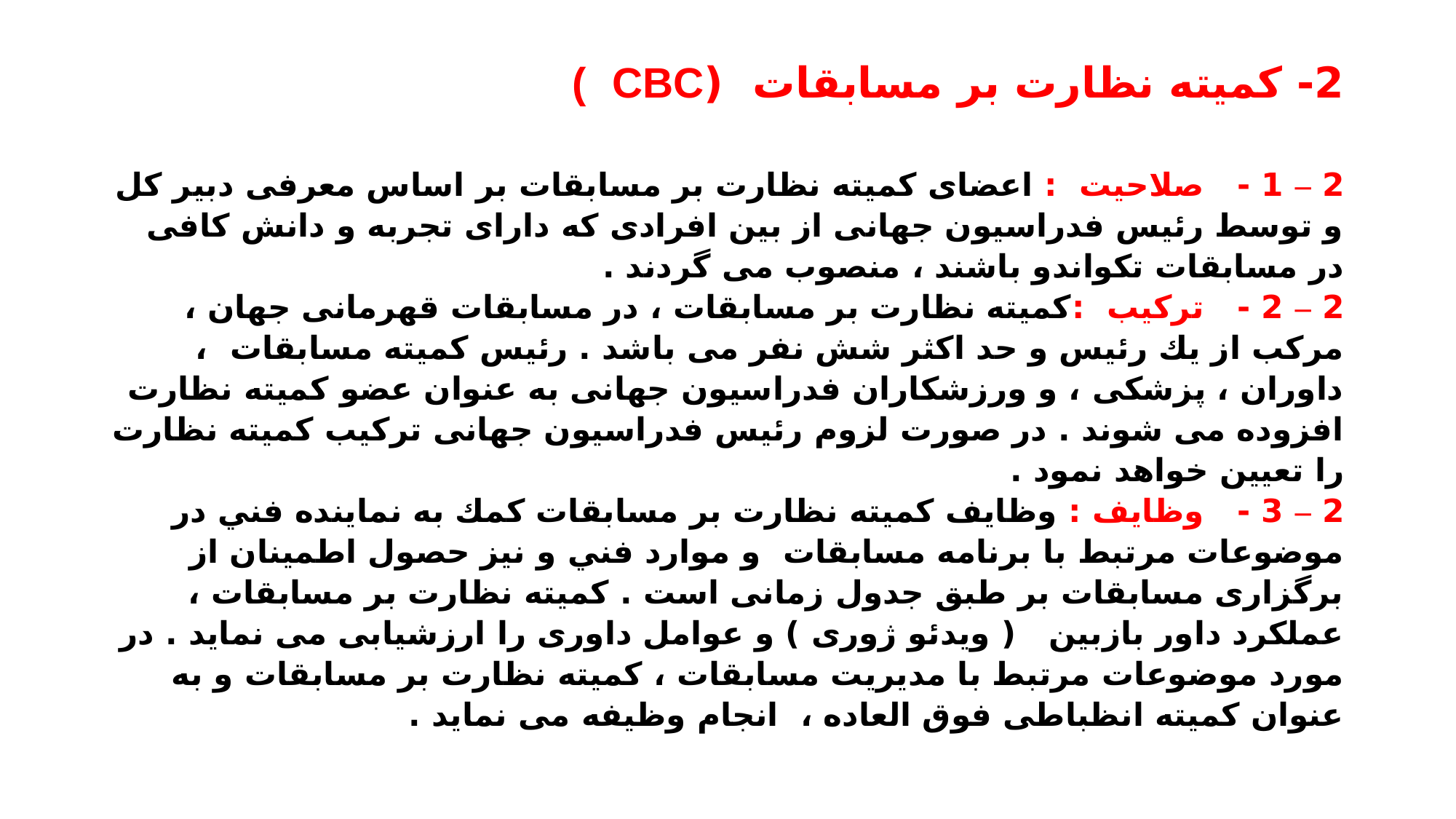

# 2- کمیته نظارت بر مسابقات  (CBC  )

2 – 1 -   صلاحیت  : اعضای کمیته نظارت بر مسابقات بر اساس معرفی دبیر کل و توسط رئیس فدراسیون جهانی از بین افرادی که دارای تجربه و دانش کافی در مسابقات تکواندو باشند ، منصوب می گردند .
2 – 2 -   ترکیب  :کمیته نظارت بر مسابقات ، در مسابقات قهرمانی جهان ، مرکب از يك رئيس و حد اکثر شش نفر می باشد . رئیس کمیته مسابقات  ، داوران ، پزشکی ، و ورزشکاران فدراسیون جهانی به عنوان عضو کمیته نظارت افزوده می شوند . در صورت لزوم رئیس فدراسیون جهانی ترکیب کمیته نظارت را تعیین خواهد نمود .
2 – 3 -   وظایف : وظايف کمیته نظارت بر مسابقات كمك به نماينده فني در موضوعات مرتبط با برنامه مسابقات  و موارد فني و نيز حصول اطمينان از برگزاری مسابقات بر طبق جدول زمانی است . کمیته نظارت بر مسابقات ، عملکرد داور بازبین   ( ویدئو ژوری ) و عوامل داوری را ارزشیابی می نماید . در مورد موضوعات مرتبط با مدیریت مسابقات ، کمیته نظارت بر مسابقات و به عنوان کمیته انظباطی فوق العاده ،  انجام وظیفه می نماید .